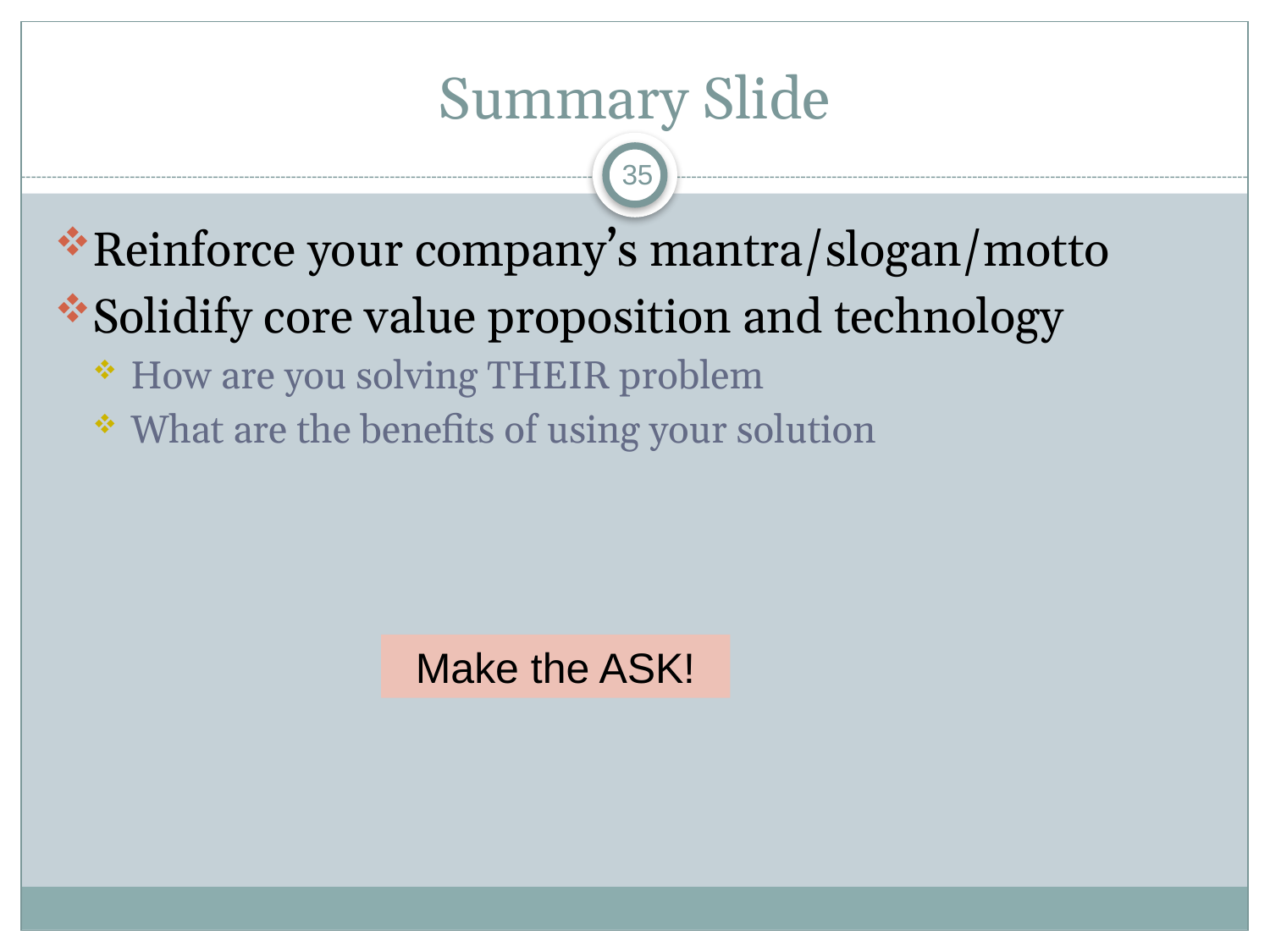

# Summary Slide
35
Reinforce your company’s mantra/slogan/motto
Solidify core value proposition and technology
How are you solving THEIR problem
What are the benefits of using your solution

Make the ASK!